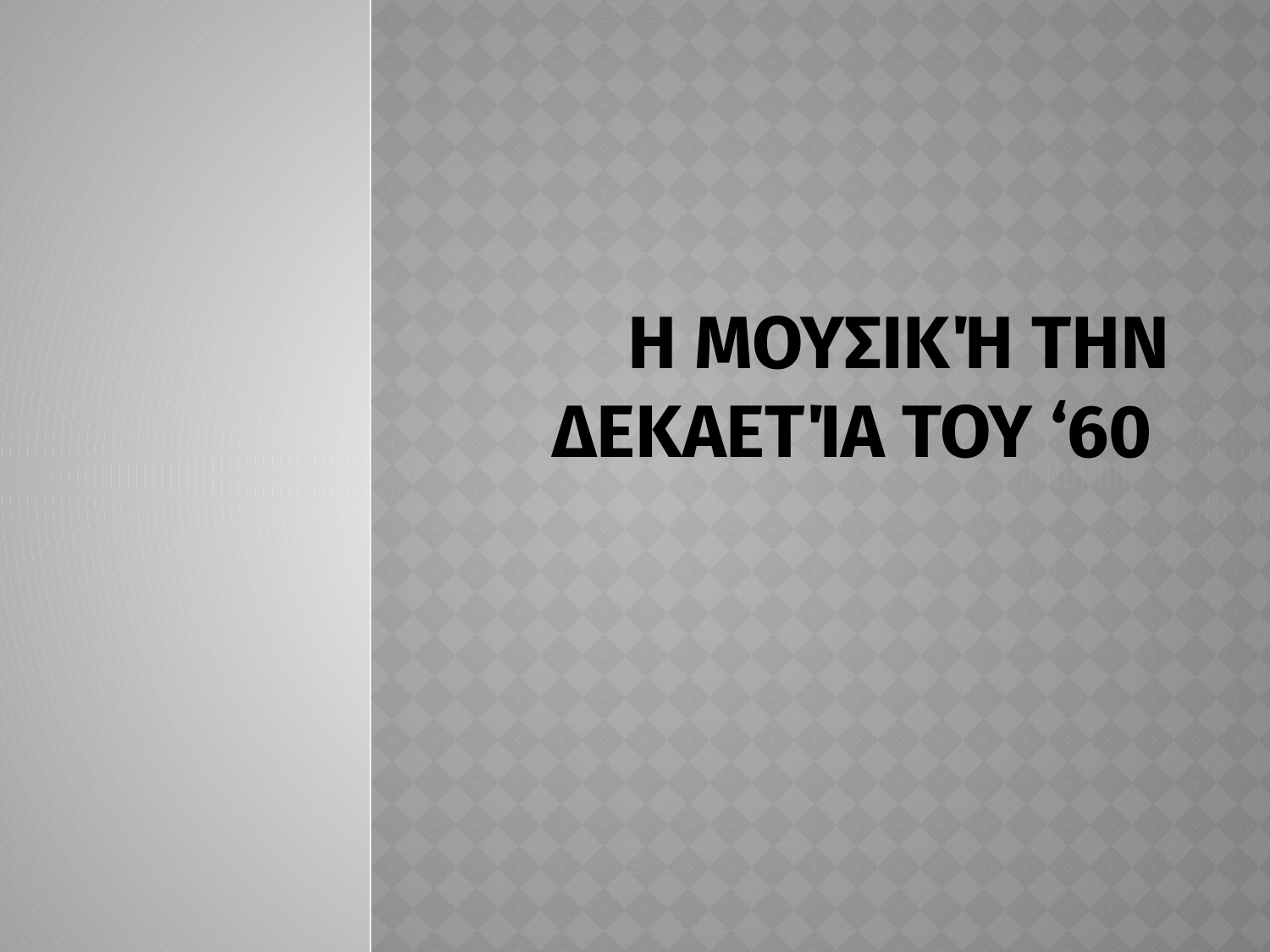

# Η μουσική την δεκαετία του ‘60